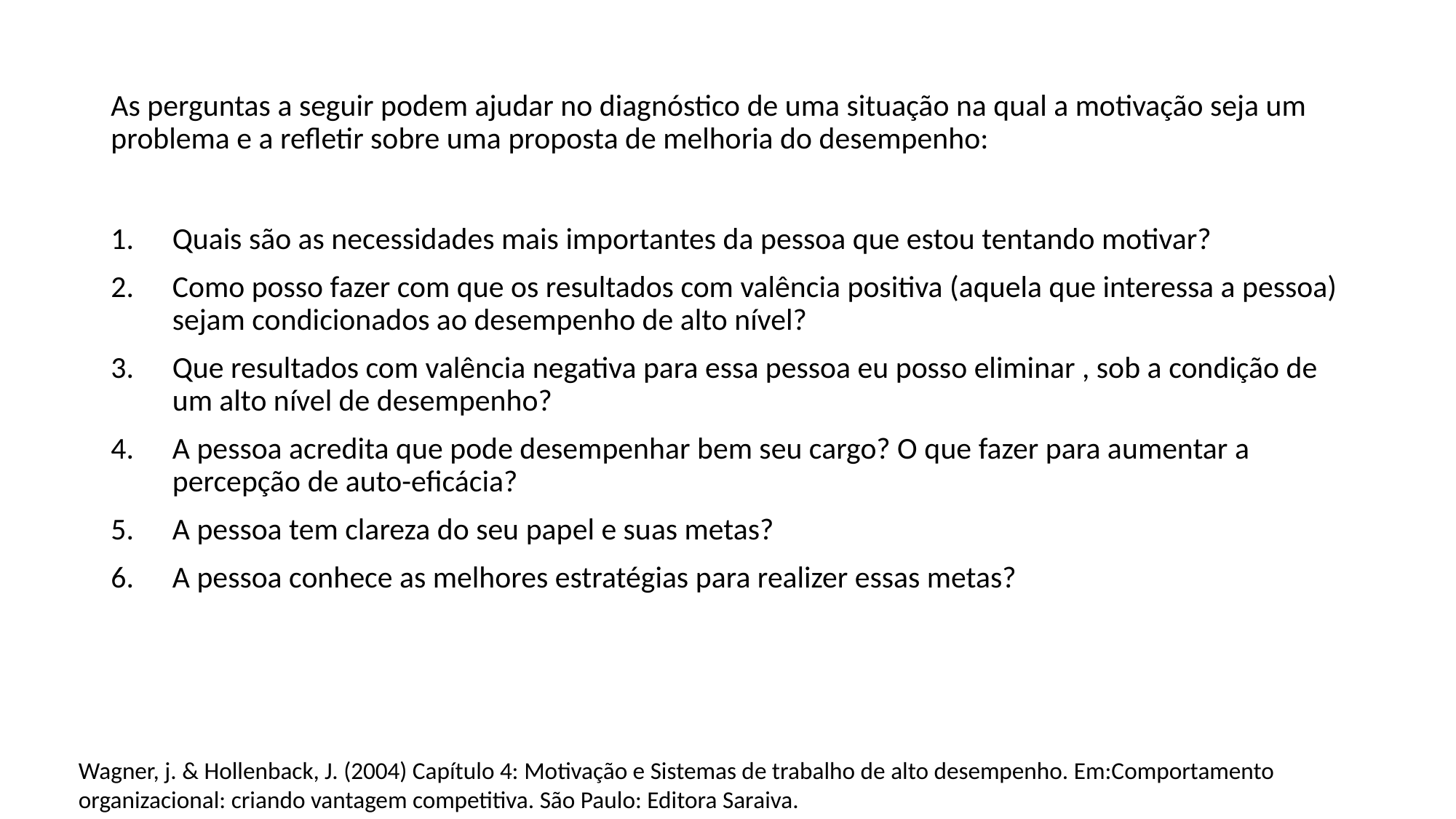

# As perguntas a seguir podem ajudar no diagnóstico de uma situação na qual a motivação seja um problema e a refletir sobre uma proposta de melhoria do desempenho:
Quais são as necessidades mais importantes da pessoa que estou tentando motivar?
Como posso fazer com que os resultados com valência positiva (aquela que interessa a pessoa) sejam condicionados ao desempenho de alto nível?
Que resultados com valência negativa para essa pessoa eu posso eliminar , sob a condição de um alto nível de desempenho?
A pessoa acredita que pode desempenhar bem seu cargo? O que fazer para aumentar a percepção de auto-eficácia?
A pessoa tem clareza do seu papel e suas metas?
A pessoa conhece as melhores estratégias para realizer essas metas?

Wagner, j. & Hollenback, J. (2004) Capítulo 4: Motivação e Sistemas de trabalho de alto desempenho. Em:Comportamento organizacional: criando vantagem competitiva. São Paulo: Editora Saraiva.